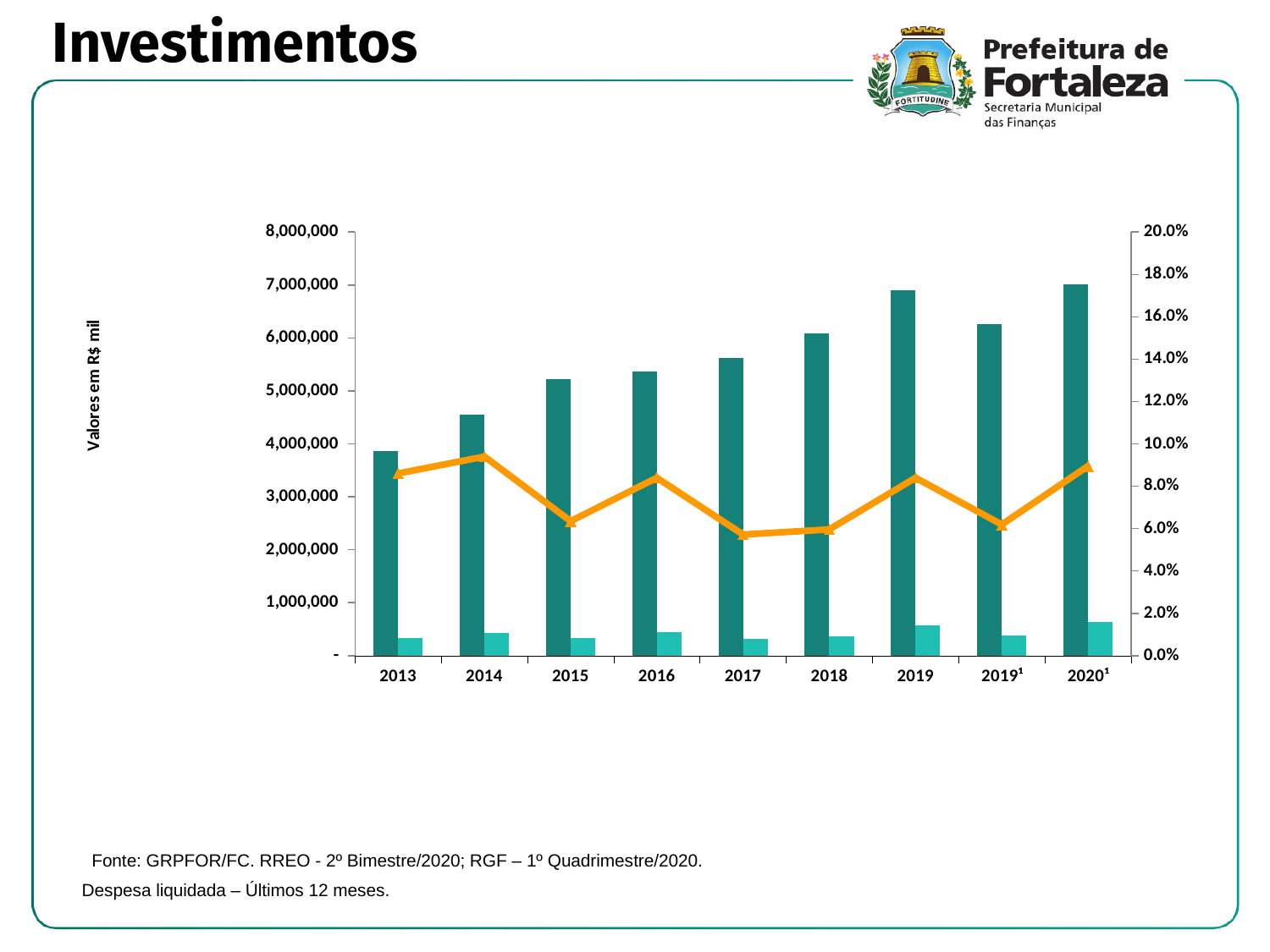

Investimentos

### Chart

| Category | Receita Corrente Líquida | Investimentos* | Realização(%) em relação a RCL |
|---|---|---|---|
| 2013 | 3860689.1464699996 | 332212.67339999997 | 0.08605009644554182 |
| 2014 | 4549938.271609999 | 427775.22829 | 0.09401780919955896 |
| 2015 | 5229991.5021 | 332250.40952 | 0.06352790619001797 |
| 2016 | 5363994.04487 | 450522.03958000004 | 0.08399003351073234 |
| 2017 | 5618803.66625 | 321297.7769 | 0.05718259543929478 |
| 2018 | 6082259.997640001 | 362479.46596 | 0.059596180712538915 |
| 2019 | 6904910.37922 | 579938.37988 | 0.08398926966891519 |
| 2019¹ | 6263636.02934 | 387871.16236 | 0.06192428176591705 |
| 2020¹ | 7020441.110529998 | 628512.7733400001 | 0.08952610860837366 |
Fonte: GRPFOR/FC. RREO - 2º Bimestre/2020; RGF – 1º Quadrimestre/2020.
Despesa liquidada – Últimos 12 meses.